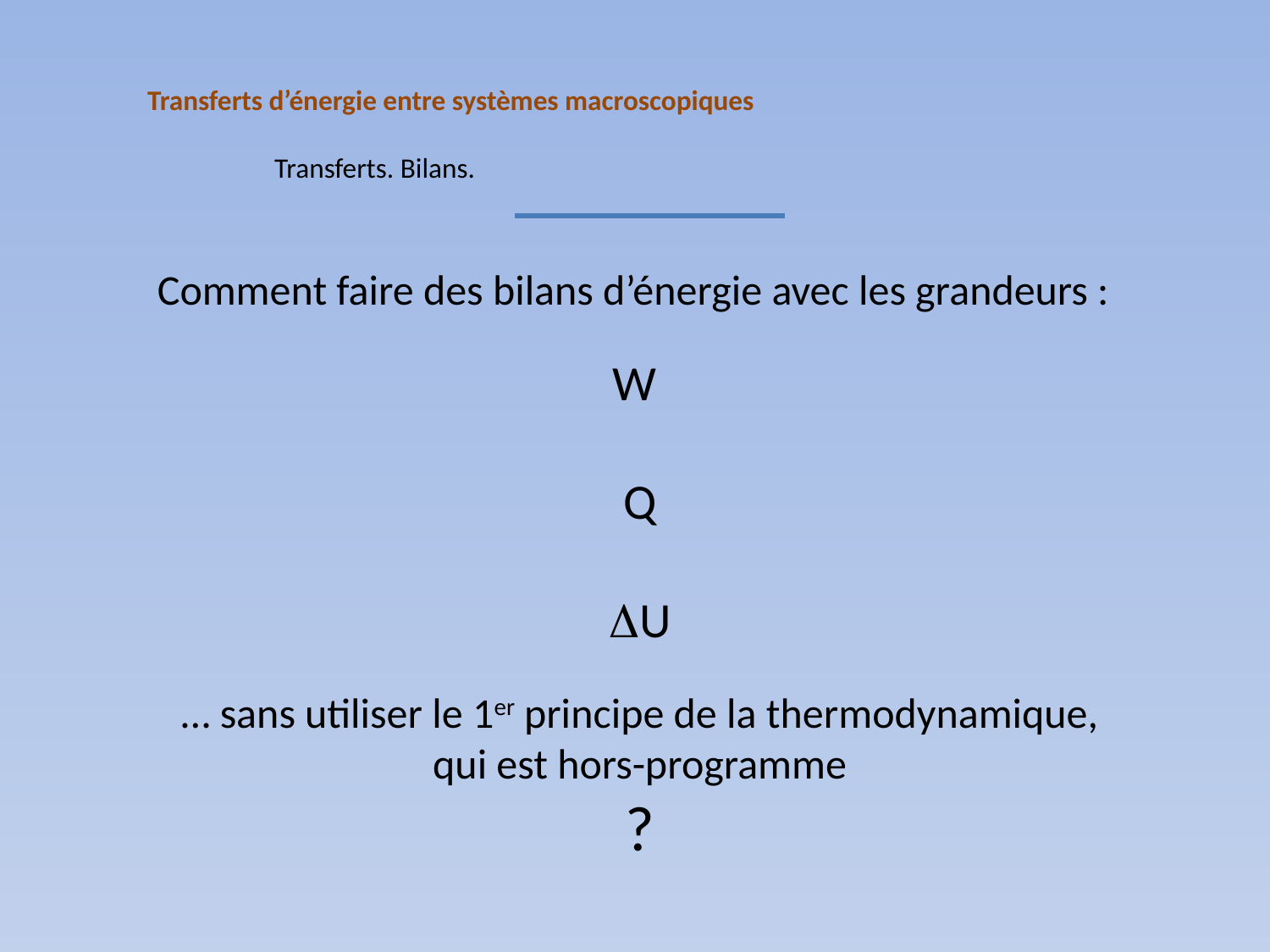

Transferts d’énergie entre systèmes macroscopiques

	Transferts. Bilans.
Comment faire des bilans d’énergie avec les grandeurs :

W

Q

ΔU

… sans utiliser le 1er principe de la thermodynamique, qui est hors-programme
?